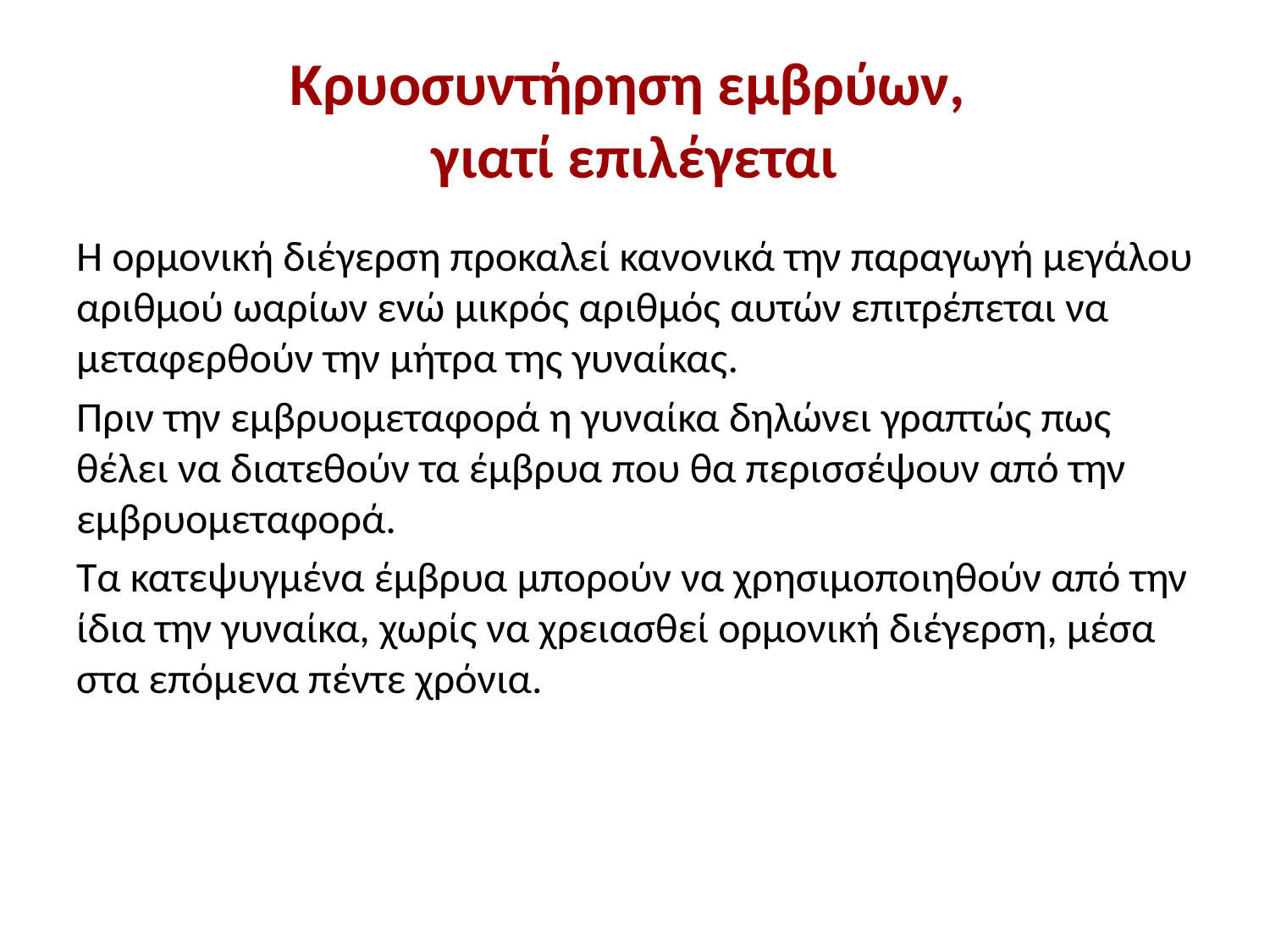

# Κρυοσυντήρηση εμβρύων, γιατί επιλέγεται
Η ορμονική διέγερση προκαλεί κανονικά την παραγωγή μεγάλου αριθμού ωαρίων ενώ μικρός αριθμός αυτών επιτρέπεται να μεταφερθούν την μήτρα της γυναίκας.
Πριν την εμβρυομεταφορά η γυναίκα δηλώνει γραπτώς πως θέλει να διατεθούν τα έμβρυα που θα περισσέψουν από την εμβρυομεταφορά.
Tα κατεψυγμένα έμβρυα μπορούν να χρησιμοποιηθούν από την ίδια την γυναίκα, χωρίς να χρειασθεί ορμονική διέγερση, μέσα στα επόμενα πέντε χρόνια.